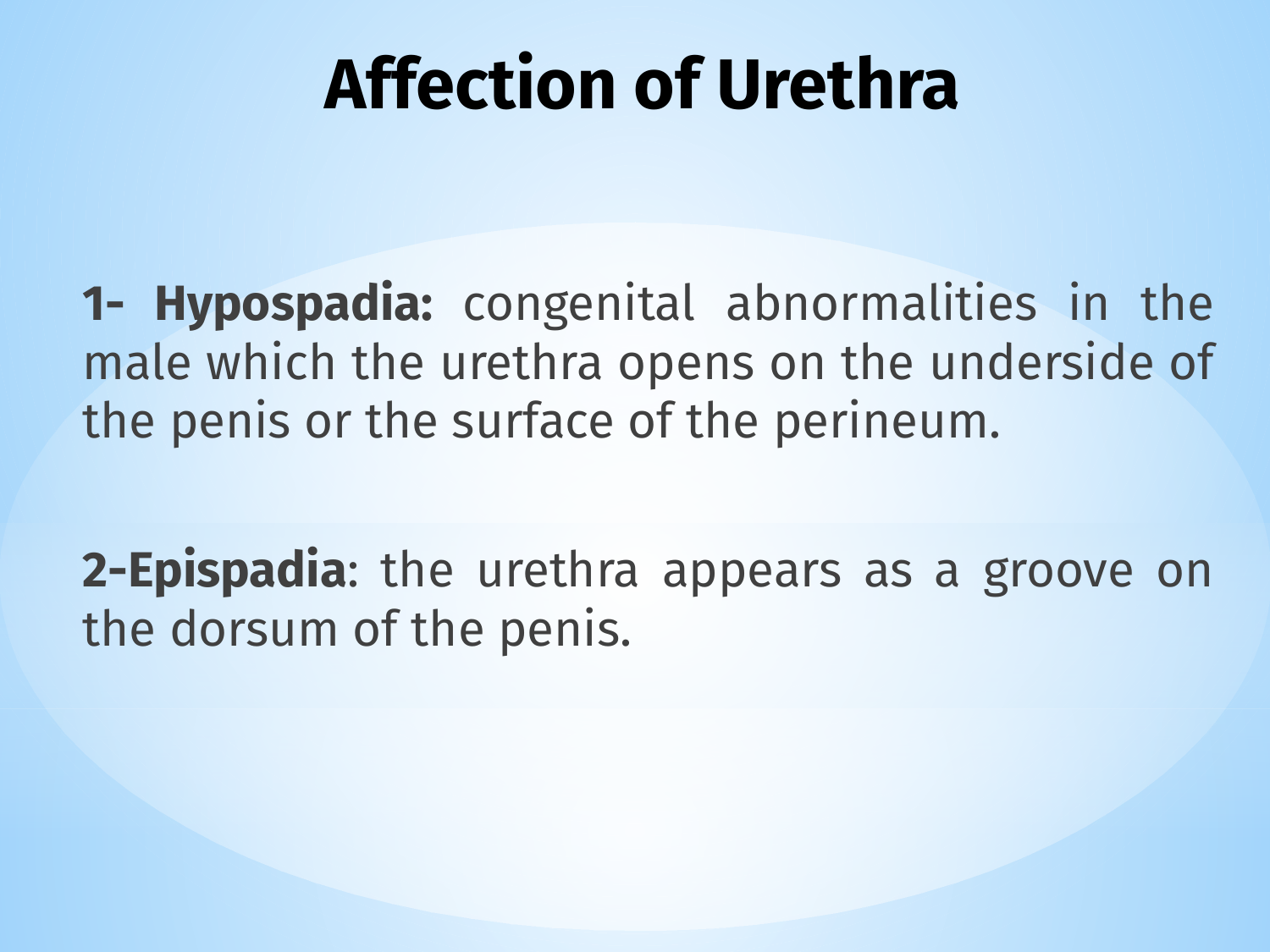

# Affection of Urethra
1- Hypospadia: congenital abnormalities in the male which the urethra opens on the underside of the penis or the surface of the perineum.

2-Epispadia: the urethra appears as a groove on the dorsum of the penis.